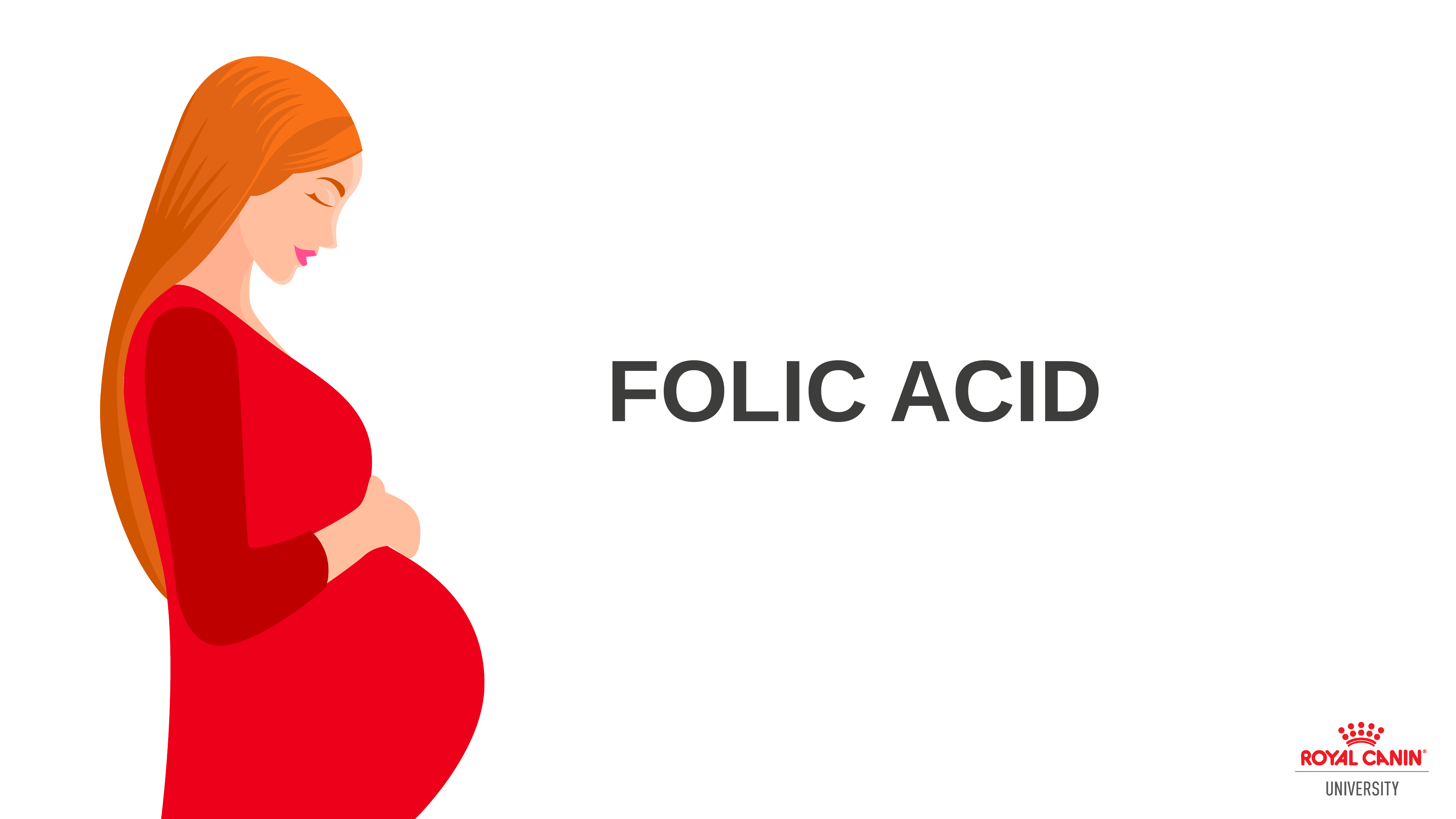

Picture of a pregnant woman
With text : Folic Acid

On click Replace background by picture of a pregnant bitch

On click : make appear graph on following slide on top of it (in footer when this one appears, add reference Colqhoun et al, 1997)
FOLIC ACID